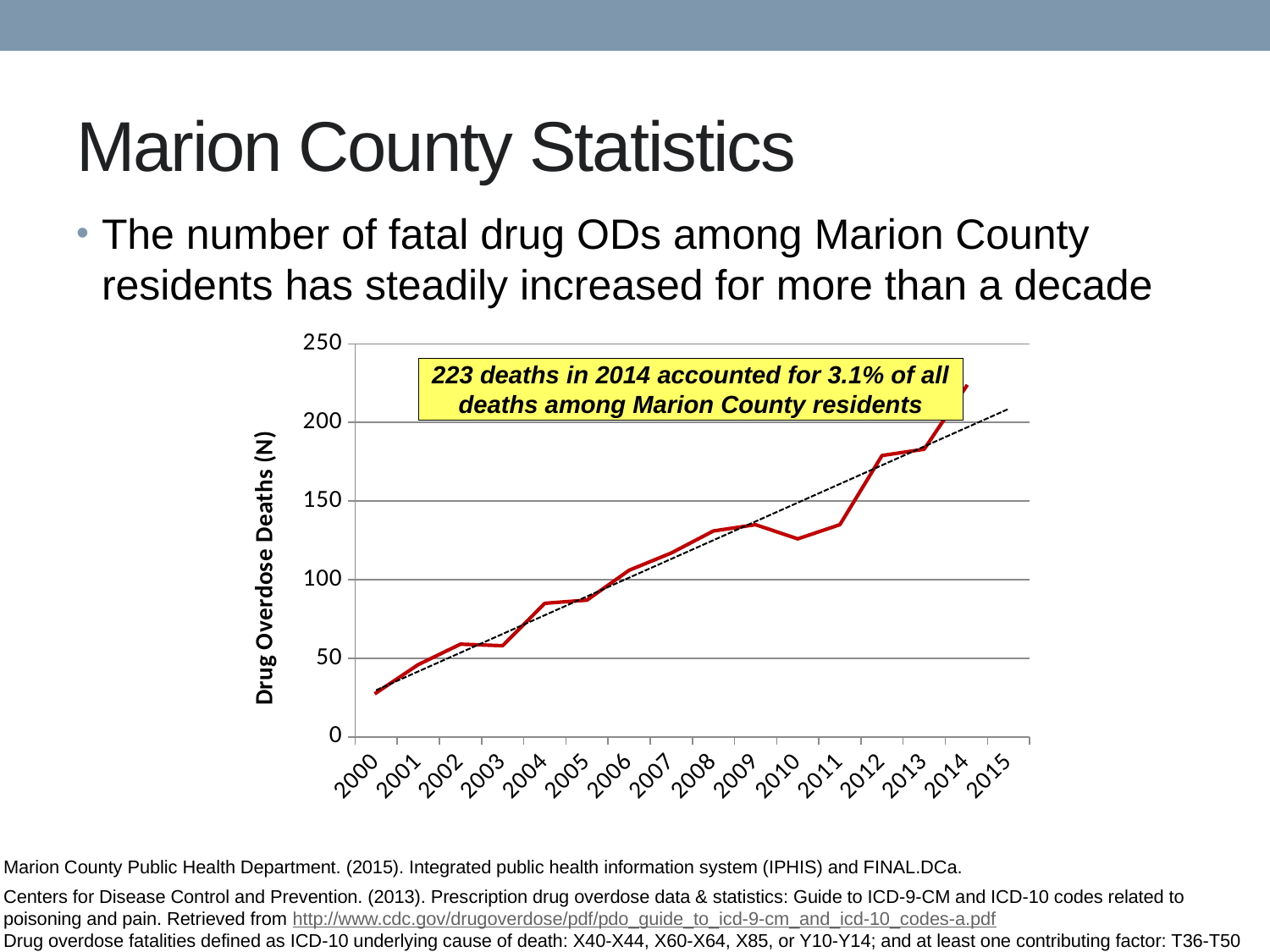

# Marion County Statistics
The number of fatal drug ODs among Marion County residents has steadily increased for more than a decade

[unsupported chart]

223 deaths in 2014 accounted for 3.1% of all deaths among Marion County residents
Marion County Public Health Department. (2015). Integrated public health information system (IPHIS) and FINAL.DCa.
Centers for Disease Control and Prevention. (2013). Prescription drug overdose data & statistics: Guide to ICD-9-CM and ICD-10 codes related to poisoning and pain. Retrieved from http://www.cdc.gov/drugoverdose/pdf/pdo_guide_to_icd-9-cm_and_icd-10_codes-a.pdf
Drug overdose fatalities defined as ICD-10 underlying cause of death: X40-X44, X60-X64, X85, or Y10-Y14; and at least one contributing factor: T36-T50